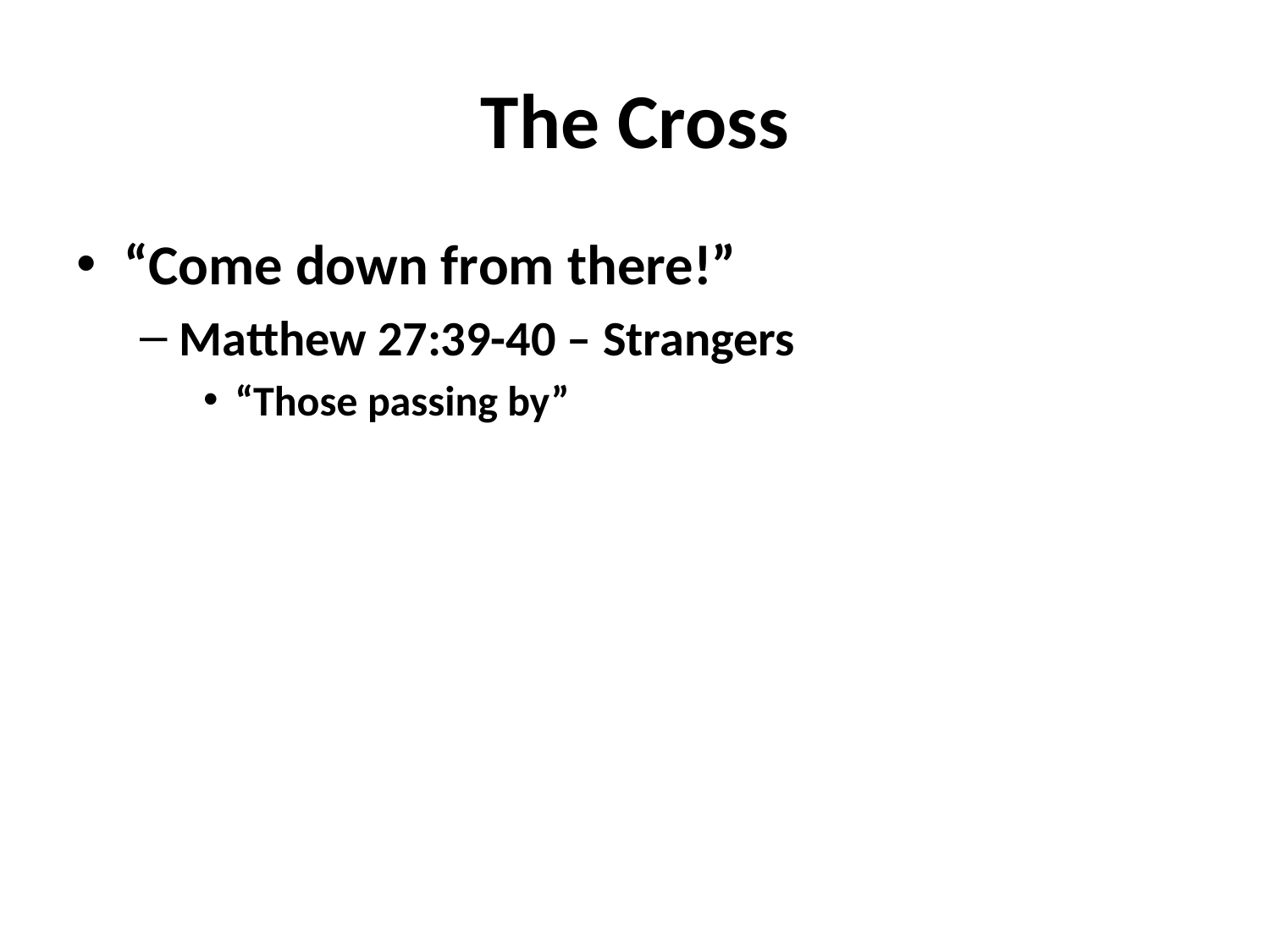

# The Cross
“Come down from there!”
Matthew 27:39-40 – Strangers
“Those passing by”